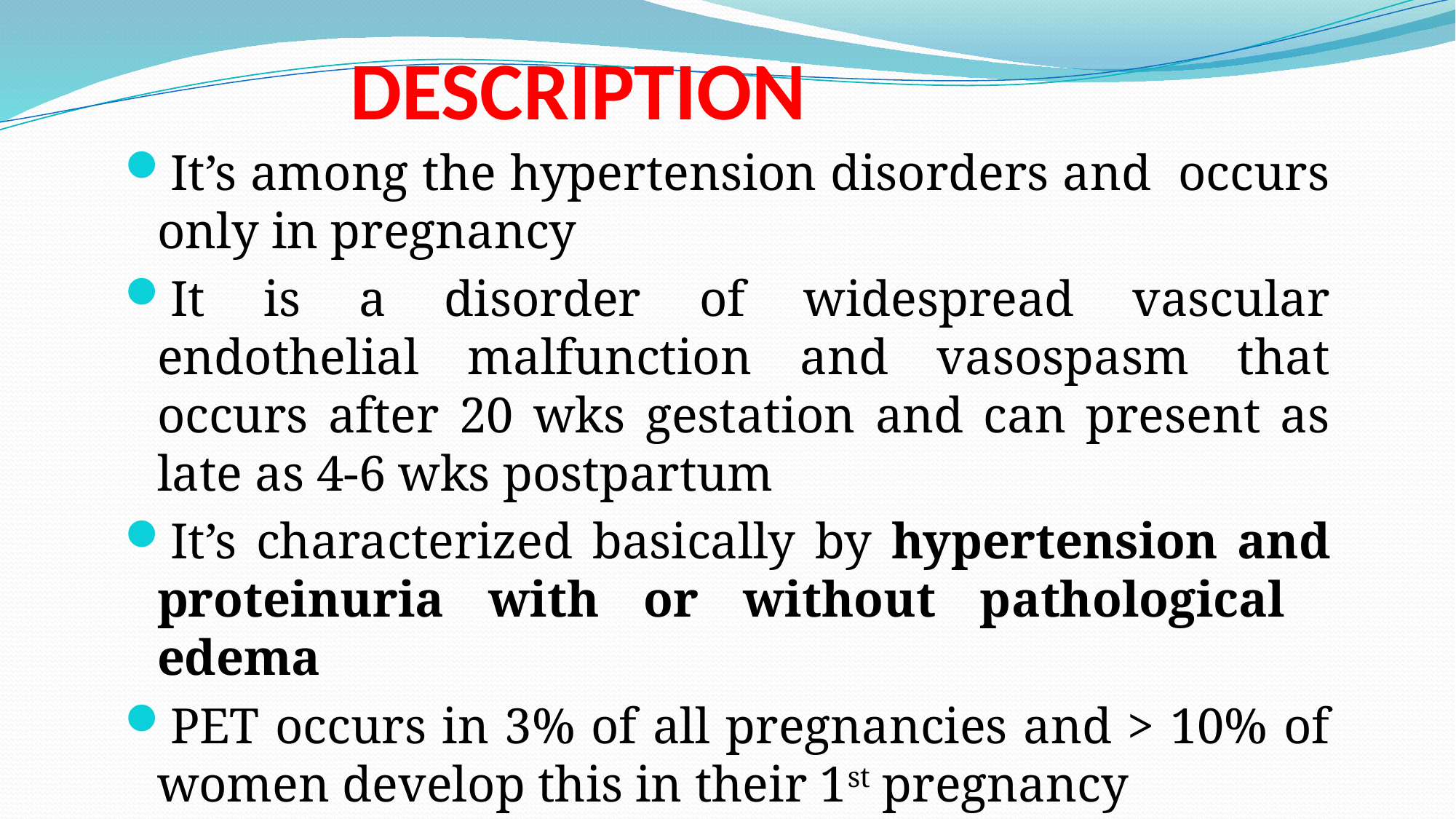

# DESCRIPTION
It’s among the hypertension disorders and  occurs only in pregnancy
It is a disorder of widespread vascular endothelial malfunction and vasospasm that occurs after 20 wks gestation and can present as late as 4-6 wks postpartum
It’s characterized basically by hypertension and proteinuria with or without pathological  edema
PET occurs in 3% of all pregnancies and > 10% of women develop this in their 1st pregnancy